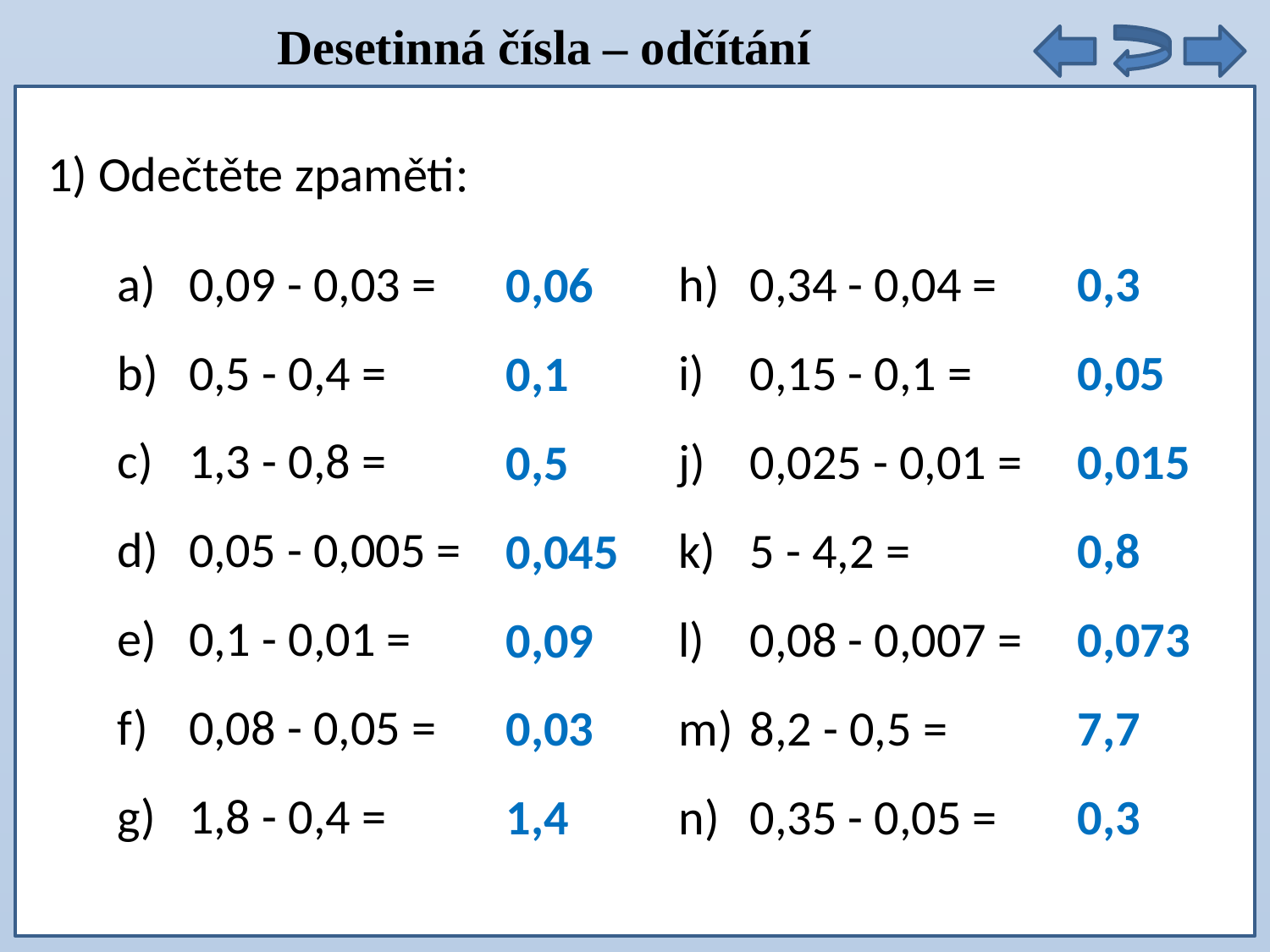

Desetinná čísla – odčítání

1) Odečtěte zpaměti:
0,09 - 0,03 =
0,5 - 0,4 =
1,3 - 0,8 =
0,05 - 0,005 =
0,1 - 0,01 =
0,08 - 0,05 =
1,8 - 0,4 =
0,34 - 0,04 =
0,15 - 0,1 =
0,025 - 0,01 =
5 - 4,2 =
0,08 - 0,007 =
8,2 - 0,5 =
0,35 - 0,05 =
0,3
0,05
0,015
0,8
0,073
7,7
0,3
0,06
0,1
0,5
0,045
0,09
0,03
1,4